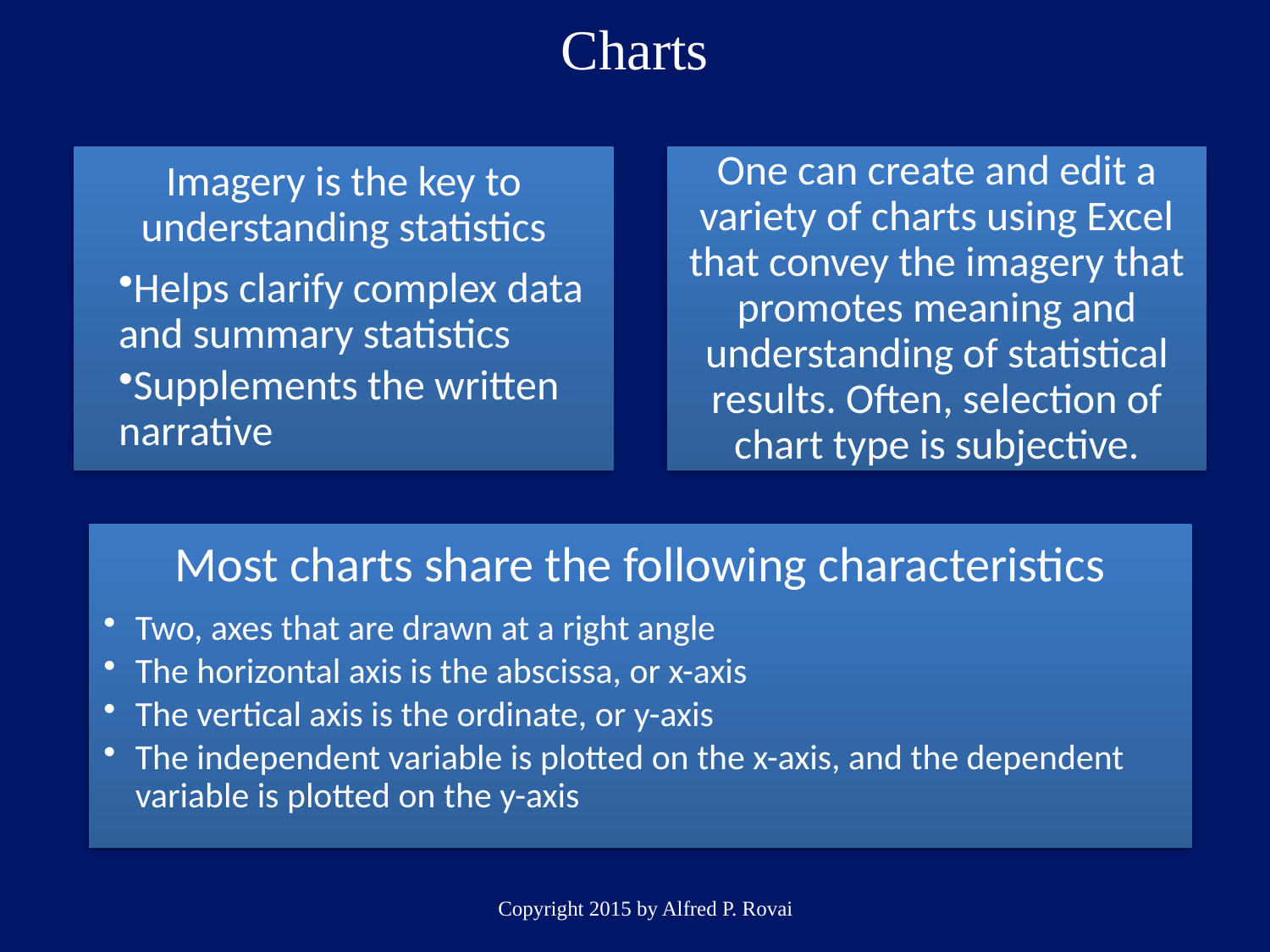

# Charts
Imagery is the key to understanding statistics
Helps clarify complex data and summary statistics
Supplements the written narrative
One can create and edit a variety of charts using Excel that convey the imagery that promotes meaning and understanding of statistical results. Often, selection of chart type is subjective.
Most charts share the following characteristics
Two, axes that are drawn at a right angle
The horizontal axis is the abscissa, or x-axis
The vertical axis is the ordinate, or y-axis
The independent variable is plotted on the x-axis, and the dependent variable is plotted on the y-axis

Copyright 2015 by Alfred P. Rovai